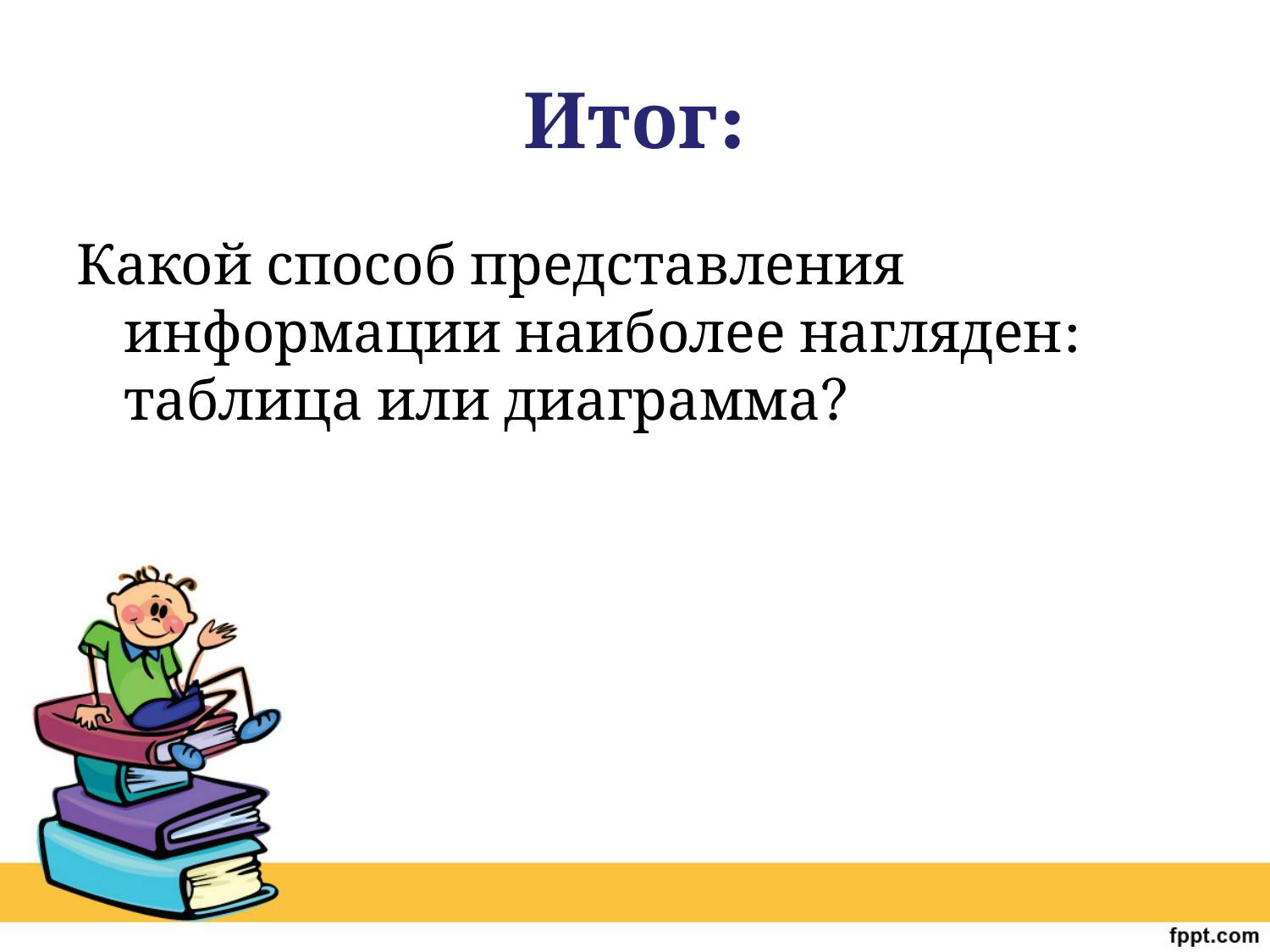

# Итог:
Какой способ представления информации наиболее нагляден: таблица или диаграмма?